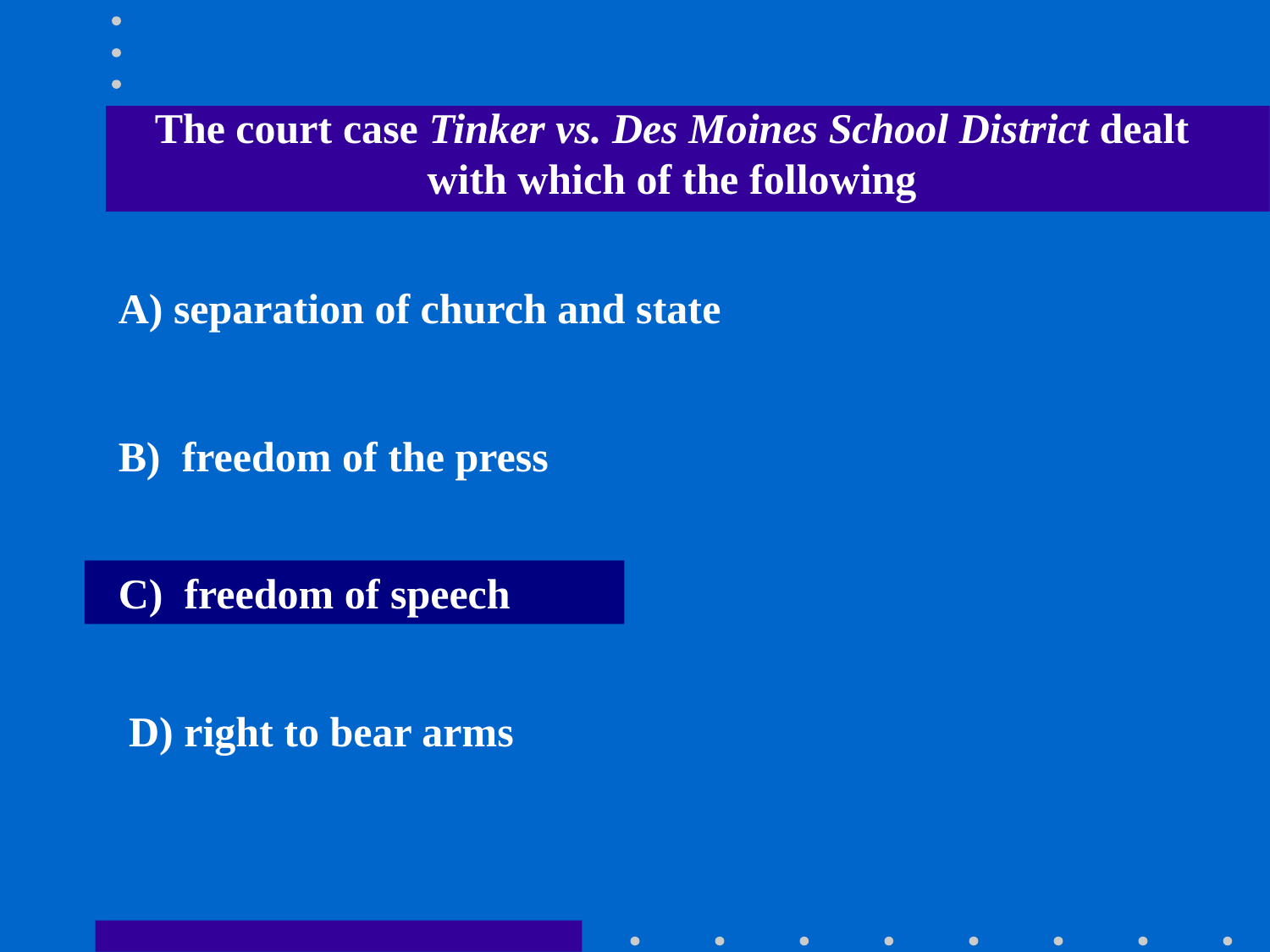

The court case Tinker vs. Des Moines School District dealt with which of the following
A) separation of church and state
B)  freedom of the press

C)  freedom of speech
D) right to bear arms